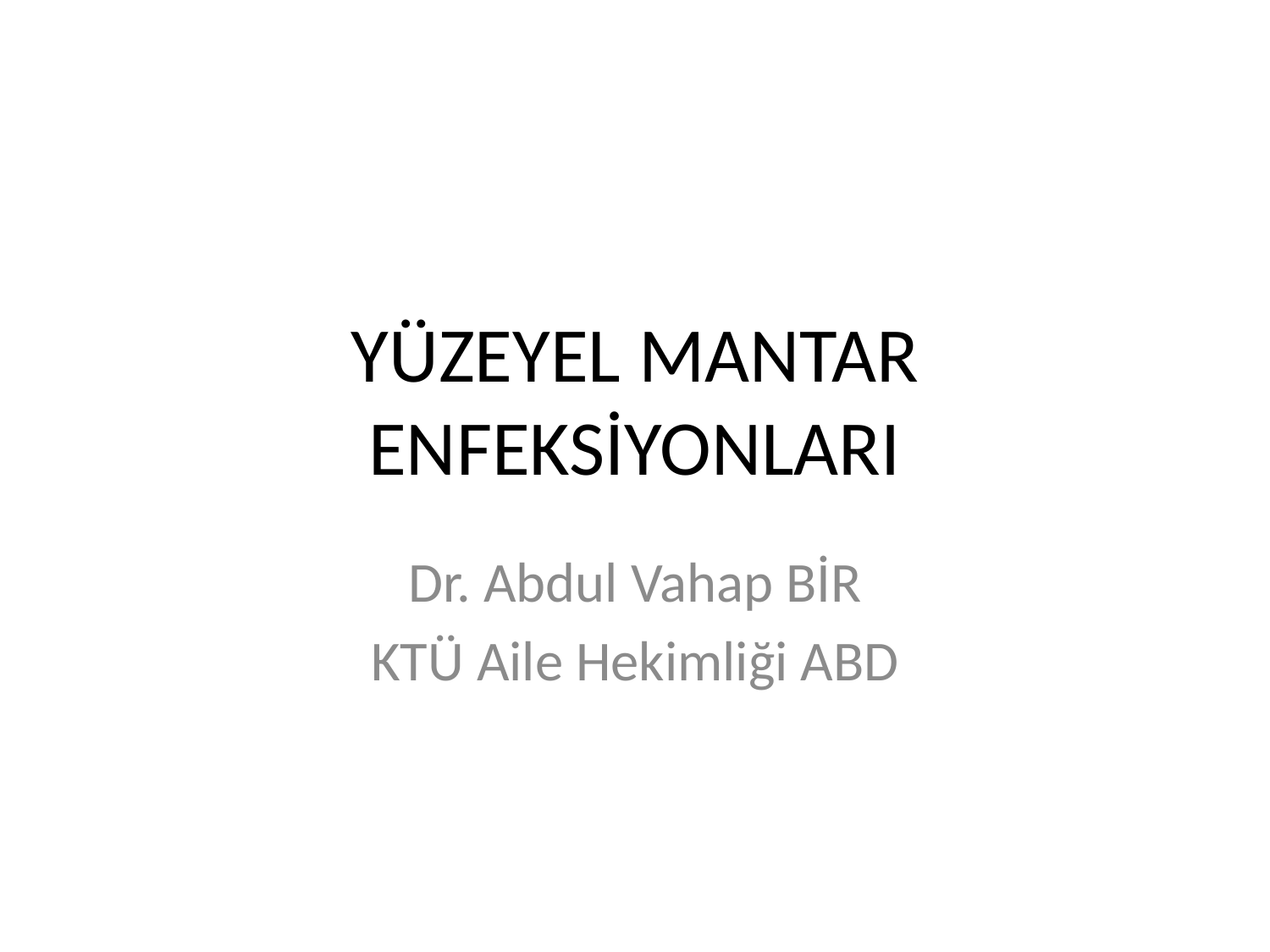

# YÜZEYEL MANTAR ENFEKSİYONLARI
Dr. Abdul Vahap BİR
KTÜ Aile Hekimliği ABD